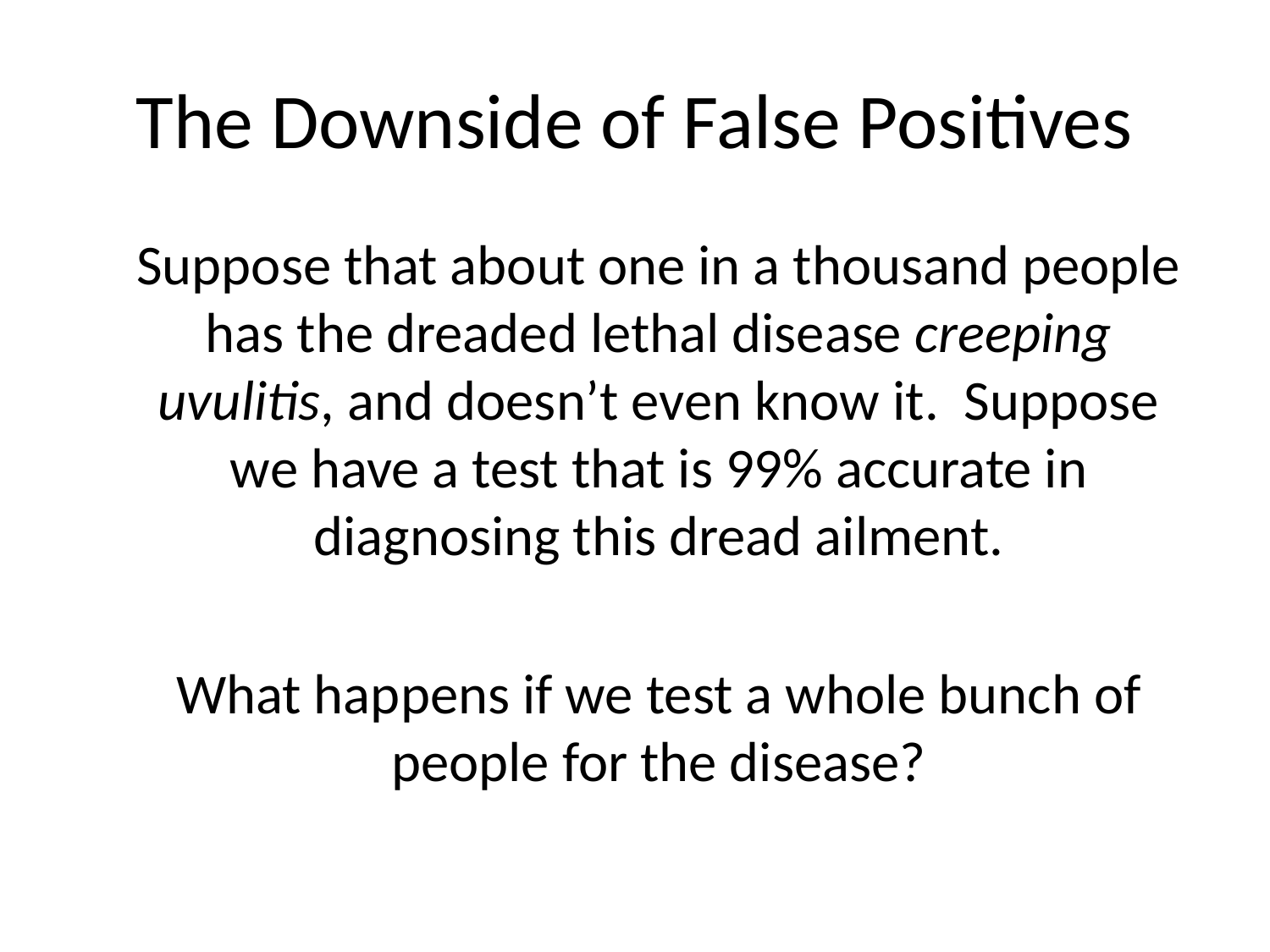

# The Downside of False Positives
Suppose that about one in a thousand people has the dreaded lethal disease creeping uvulitis, and doesn’t even know it.  Suppose we have a test that is 99% accurate in diagnosing this dread ailment.

What happens if we test a whole bunch of people for the disease?